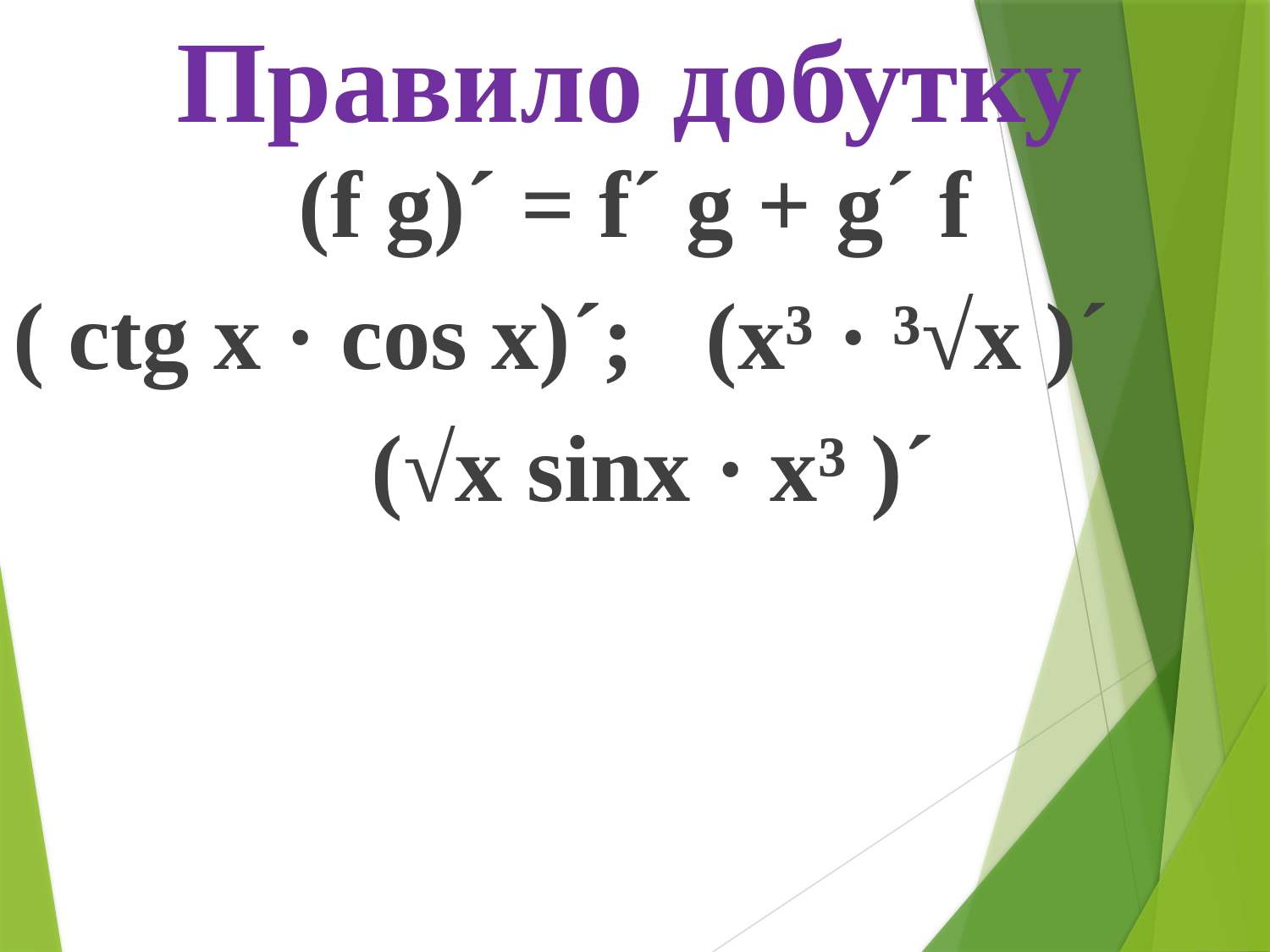

# Правило добутку
(f g)´ = f´ g + g´ f
( ctg x · cos x)´;   (х³ · ³√х )´
               (√x sinx · x³ )´